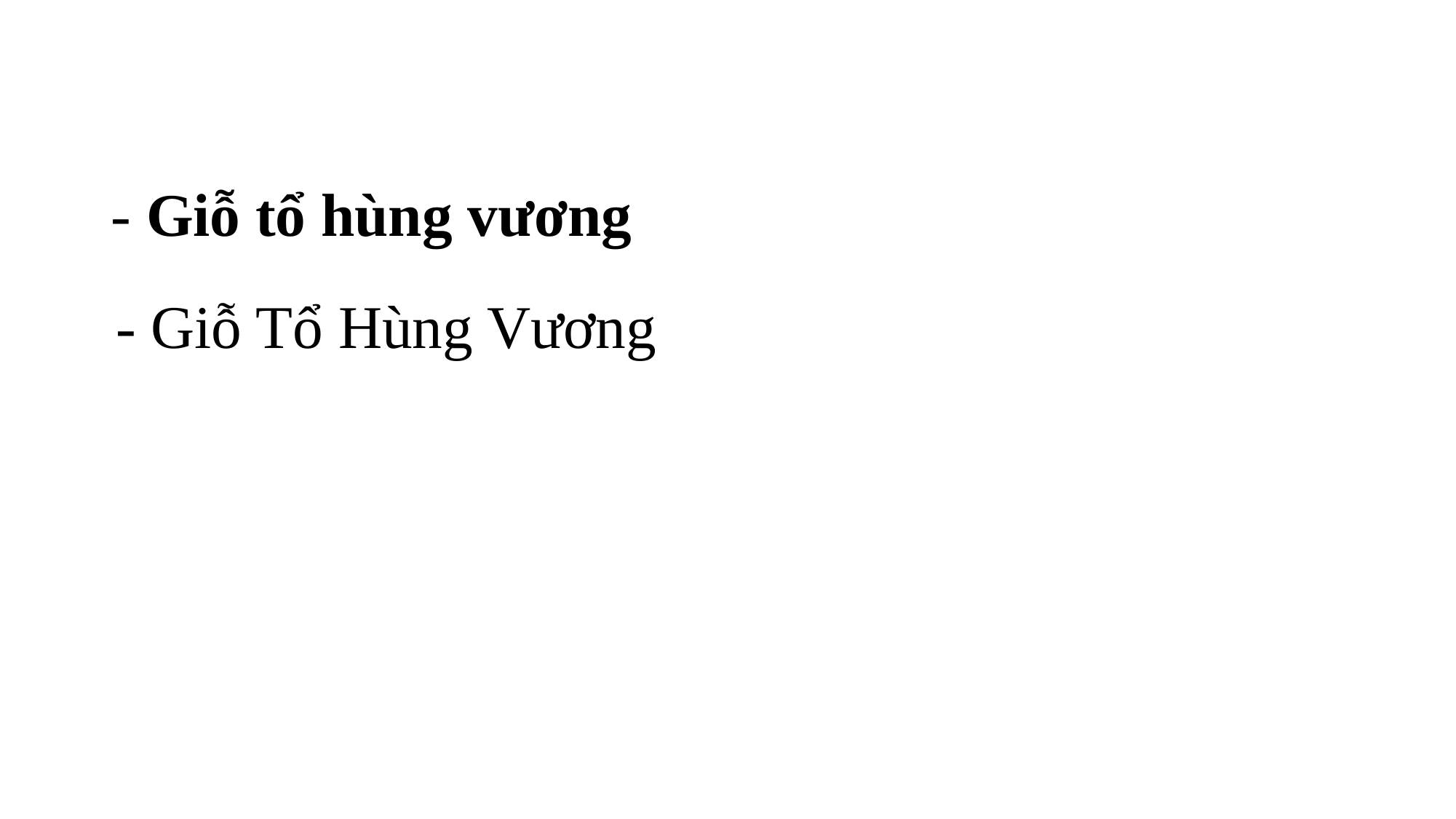

- Giỗ tổ hùng vương
- Giỗ Tổ Hùng Vương